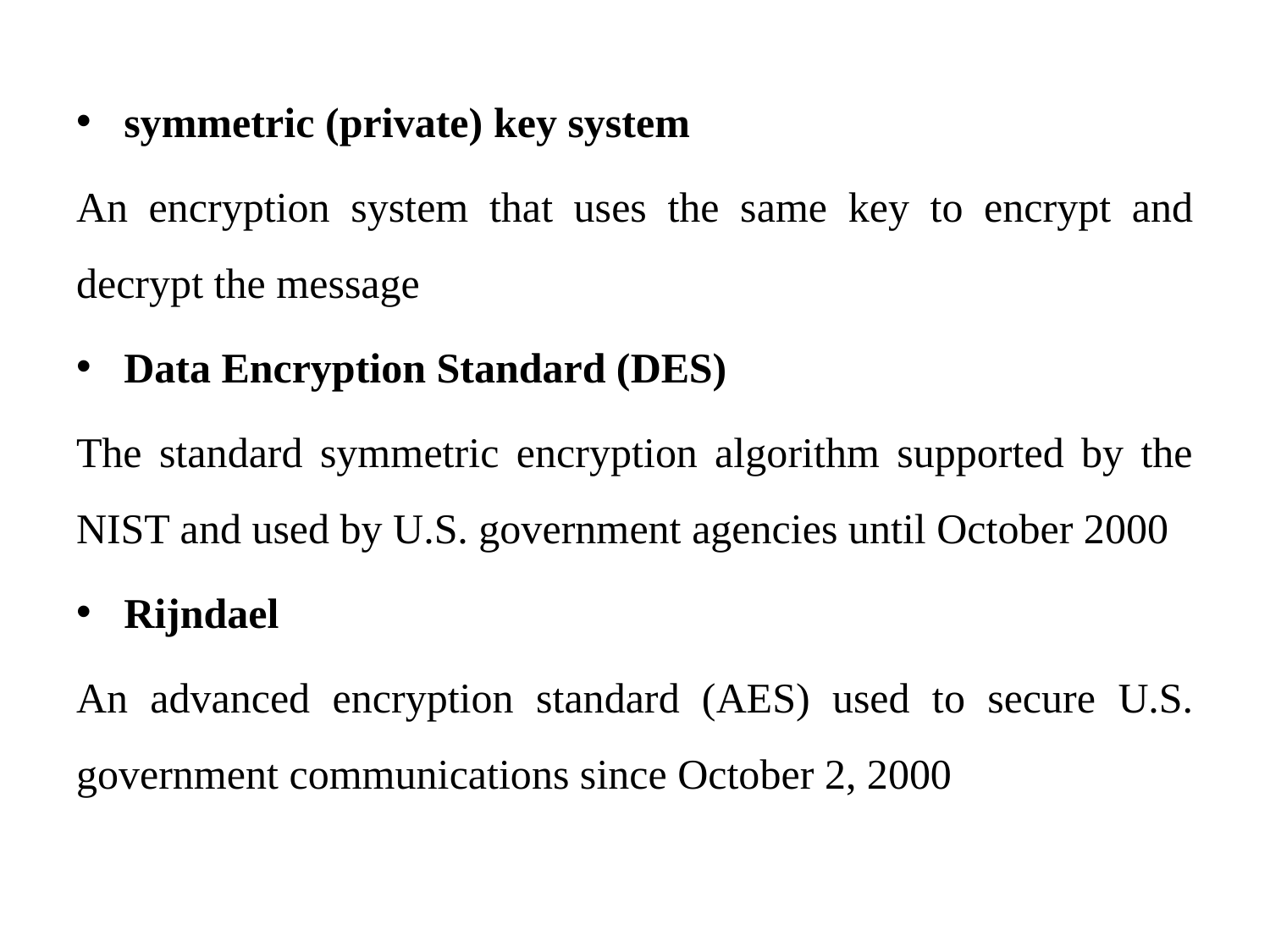

symmetric (private) key system
An encryption system that uses the same key to encrypt and decrypt the message
Data Encryption Standard (DES)
The standard symmetric encryption algorithm supported by the NIST and used by U.S. government agencies until October 2000
Rijndael
An advanced encryption standard (AES) used to secure U.S. government communications since October 2, 2000